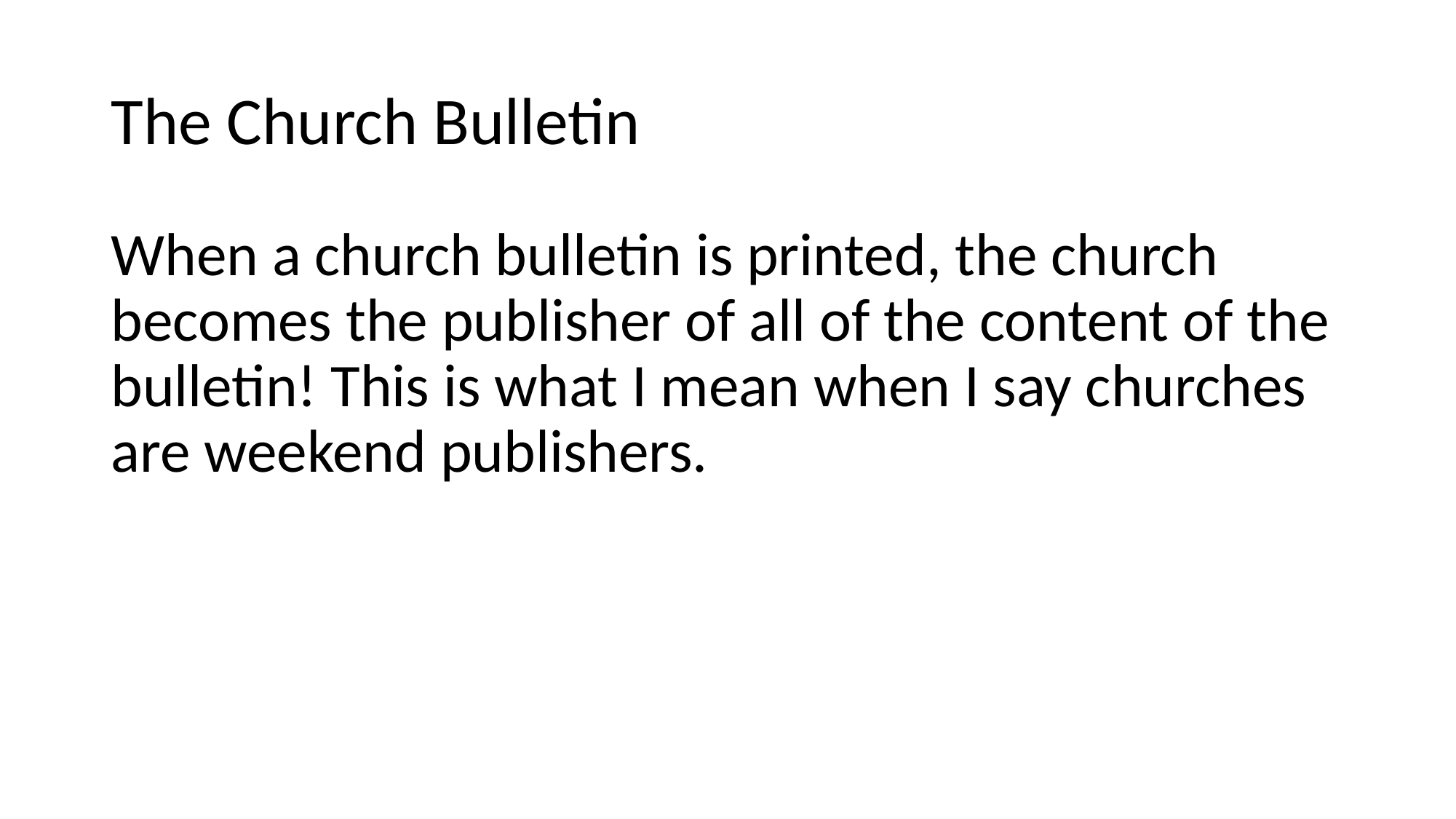

# The Church Bulletin
When a church bulletin is printed, the church becomes the publisher of all of the content of the bulletin! This is what I mean when I say churches are weekend publishers.